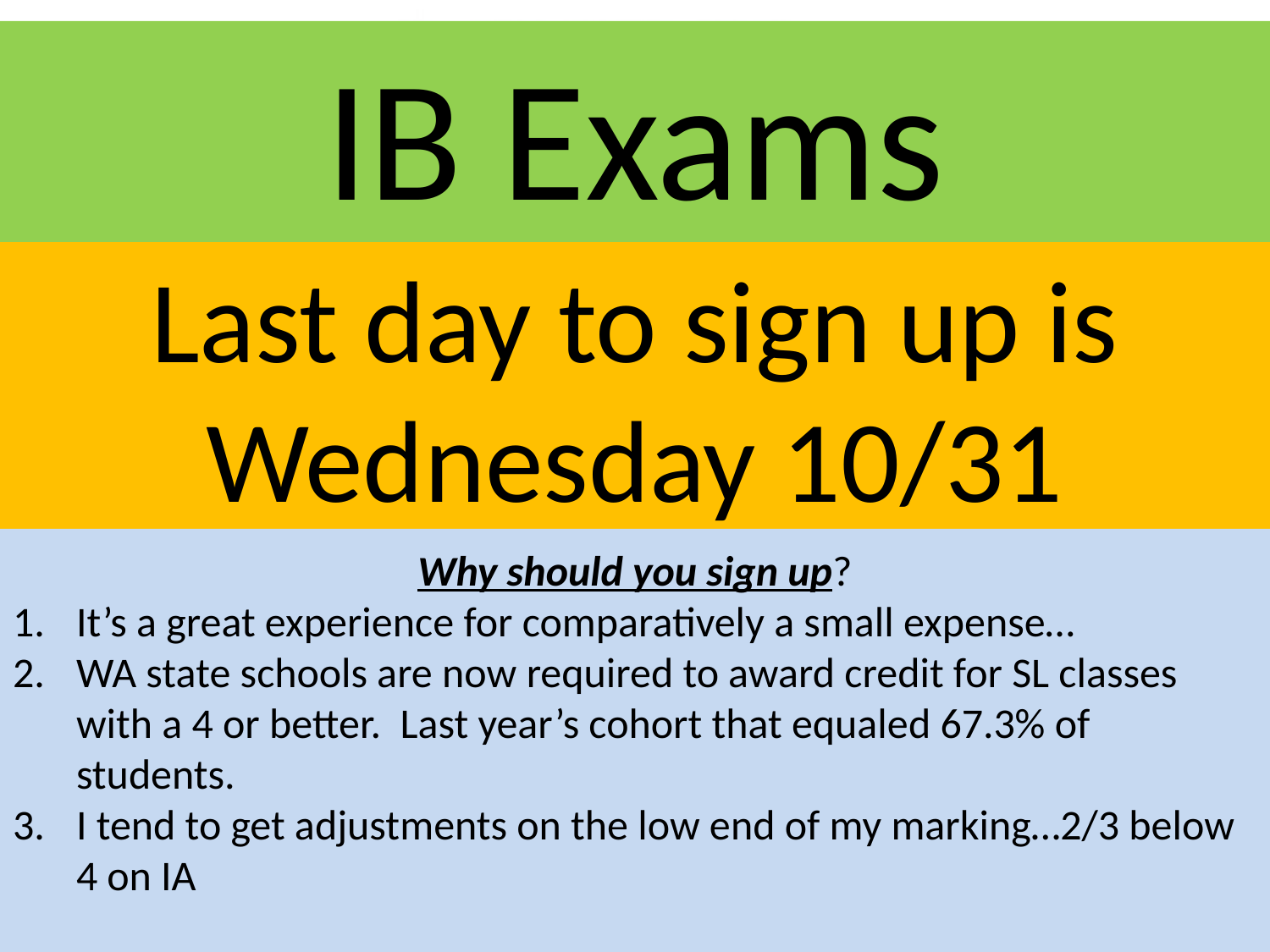

IB Exams
# Last day to sign up is Wednesday 10/31

Why should you sign up?
It’s a great experience for comparatively a small expense…
WA state schools are now required to award credit for SL classes with a 4 or better.  Last year’s cohort that equaled 67.3% of students.
I tend to get adjustments on the low end of my marking…2/3 below 4 on IA